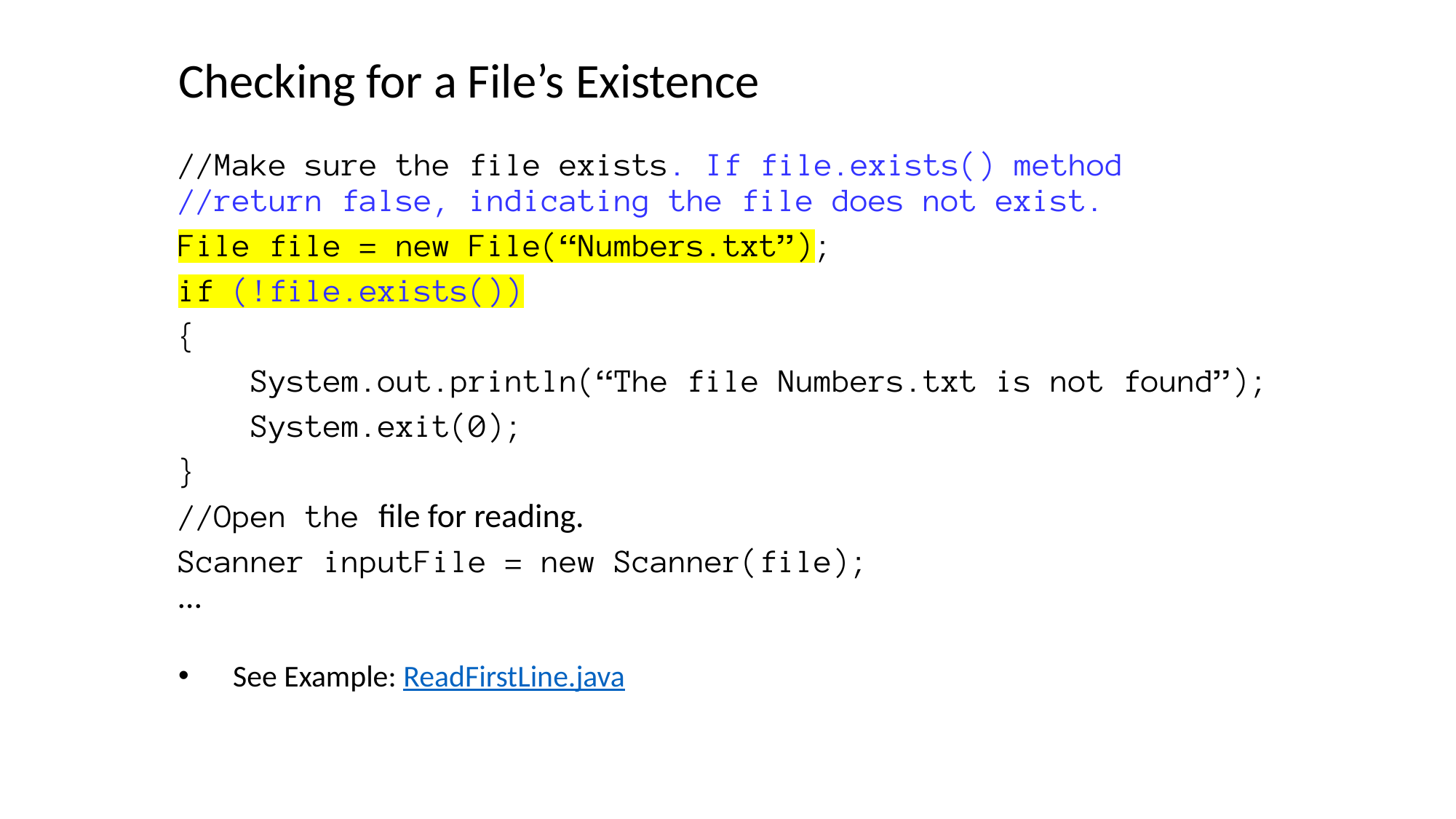

Checking for a File’s Existence
//Make sure the file exists. If file.exists() method  //return false, indicating the file does not exist.
File file = new File(“Numbers.txt”);
if (!file.exists())
{
    System.out.println(“The file Numbers.txt is not found”);
    System.exit(0);
}
//Open the file for reading.
Scanner inputFile = new Scanner(file);
…

See Example: ReadFirstLine.java